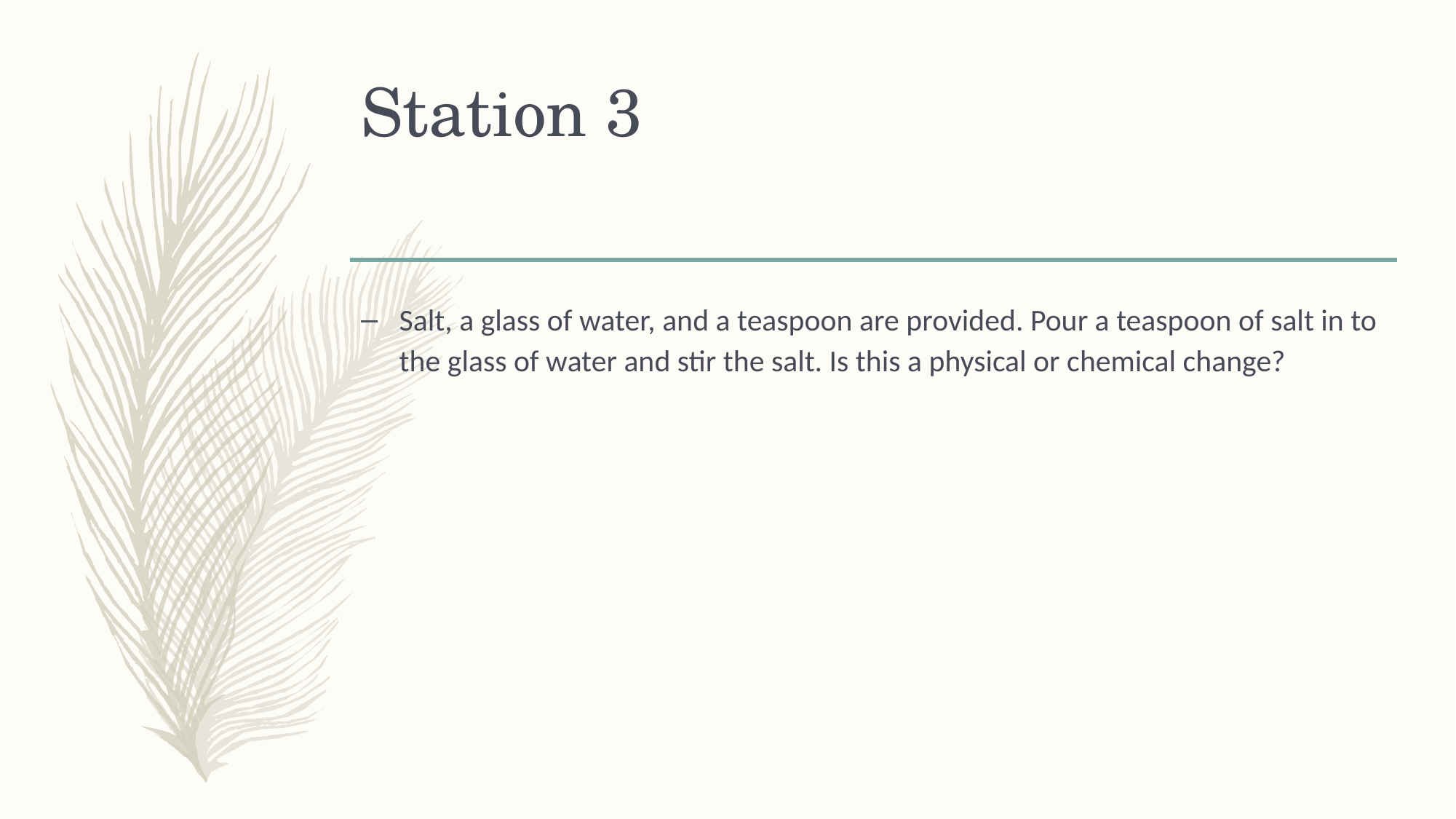

# Station 3
Salt, a glass of water, and a teaspoon are provided. Pour a teaspoon of salt in to the glass of water and stir the salt. Is this a physical or chemical change?